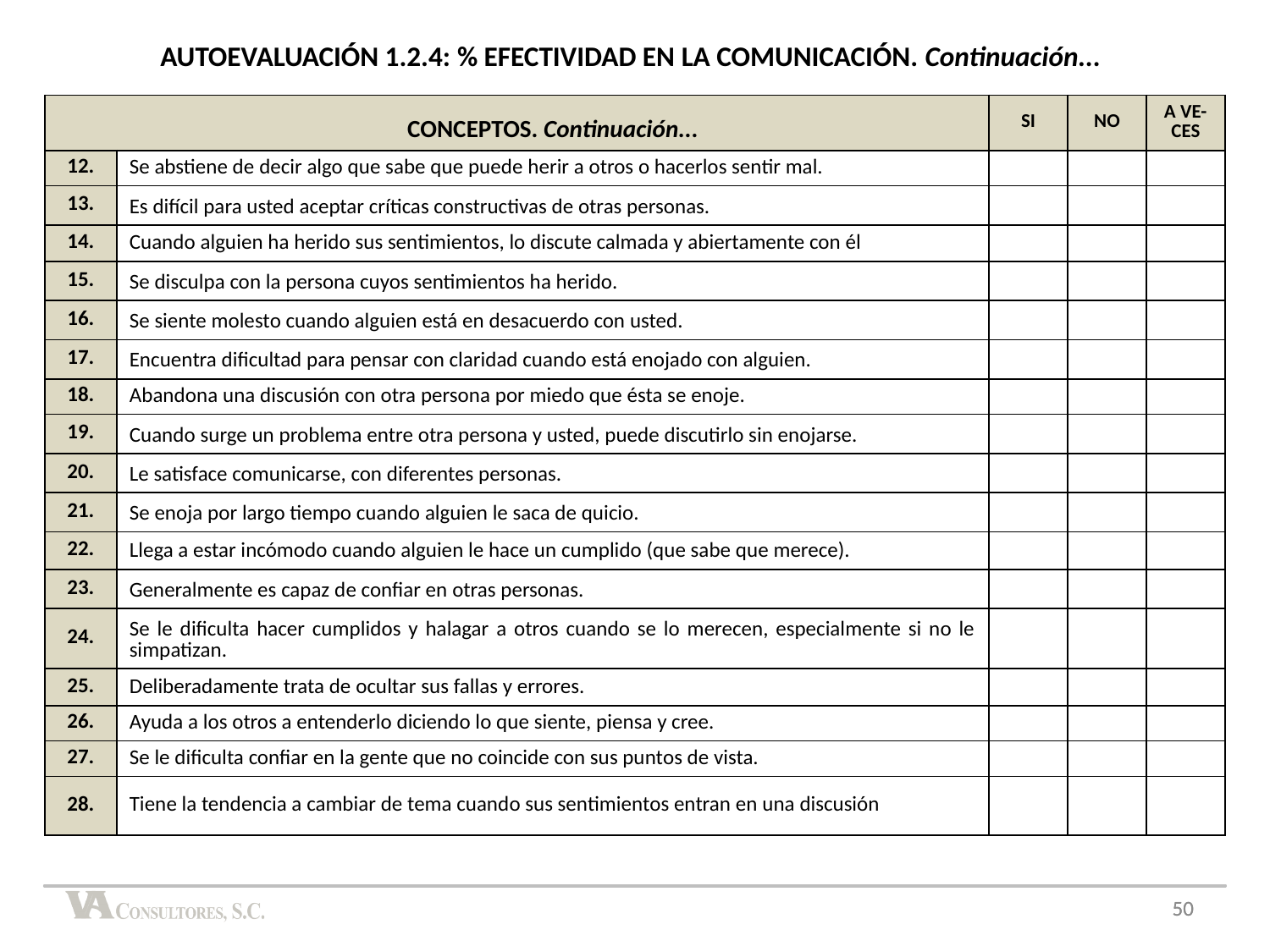

AUTOEVALUACIÓN 1.2.4: % EFECTIVIDAD EN LA COMUNICACIÓN. Continuación...
|  | CONCEPTOS. Continuación... | SI | NO | A VE-CES |
| --- | --- | --- | --- | --- |
| 12. | Se abstiene de decir algo que sabe que puede herir a otros o hacerlos sentir mal. |  |  |  |
| 13. | Es difícil para usted aceptar críticas constructivas de otras personas. |  |  |  |
| 14. | Cuando alguien ha herido sus sentimientos, lo discute calmada y abiertamente con él |  |  |  |
| 15. | Se disculpa con la persona cuyos sentimientos ha herido. |  |  |  |
| 16. | Se siente molesto cuando alguien está en desacuerdo con usted. |  |  |  |
| 17. | Encuentra dificultad para pensar con claridad cuando está enojado con alguien. |  |  |  |
| 18. | Abandona una discusión con otra persona por miedo que ésta se enoje. |  |  |  |
| 19. | Cuando surge un problema entre otra persona y usted, puede discutirlo sin enojarse. |  |  |  |
| 20. | Le satisface comunicarse, con diferentes personas. |  |  |  |
| 21. | Se enoja por largo tiempo cuando alguien le saca de quicio. |  |  |  |
| 22. | Llega a estar incómodo cuando alguien le hace un cumplido (que sabe que merece). |  |  |  |
| 23. | Generalmente es capaz de confiar en otras personas. |  |  |  |
| 24. | Se le dificulta hacer cumplidos y halagar a otros cuando se lo merecen, especialmente si no le simpatizan. |  |  |  |
| 25. | Deliberadamente trata de ocultar sus fallas y errores. |  |  |  |
| 26. | Ayuda a los otros a entenderlo diciendo lo que siente, piensa y cree. |  |  |  |
| 27. | Se le dificulta confiar en la gente que no coincide con sus puntos de vista. |  |  |  |
| 28. | Tiene la tendencia a cambiar de tema cuando sus sentimientos entran en una discusión |  |  |  |
50